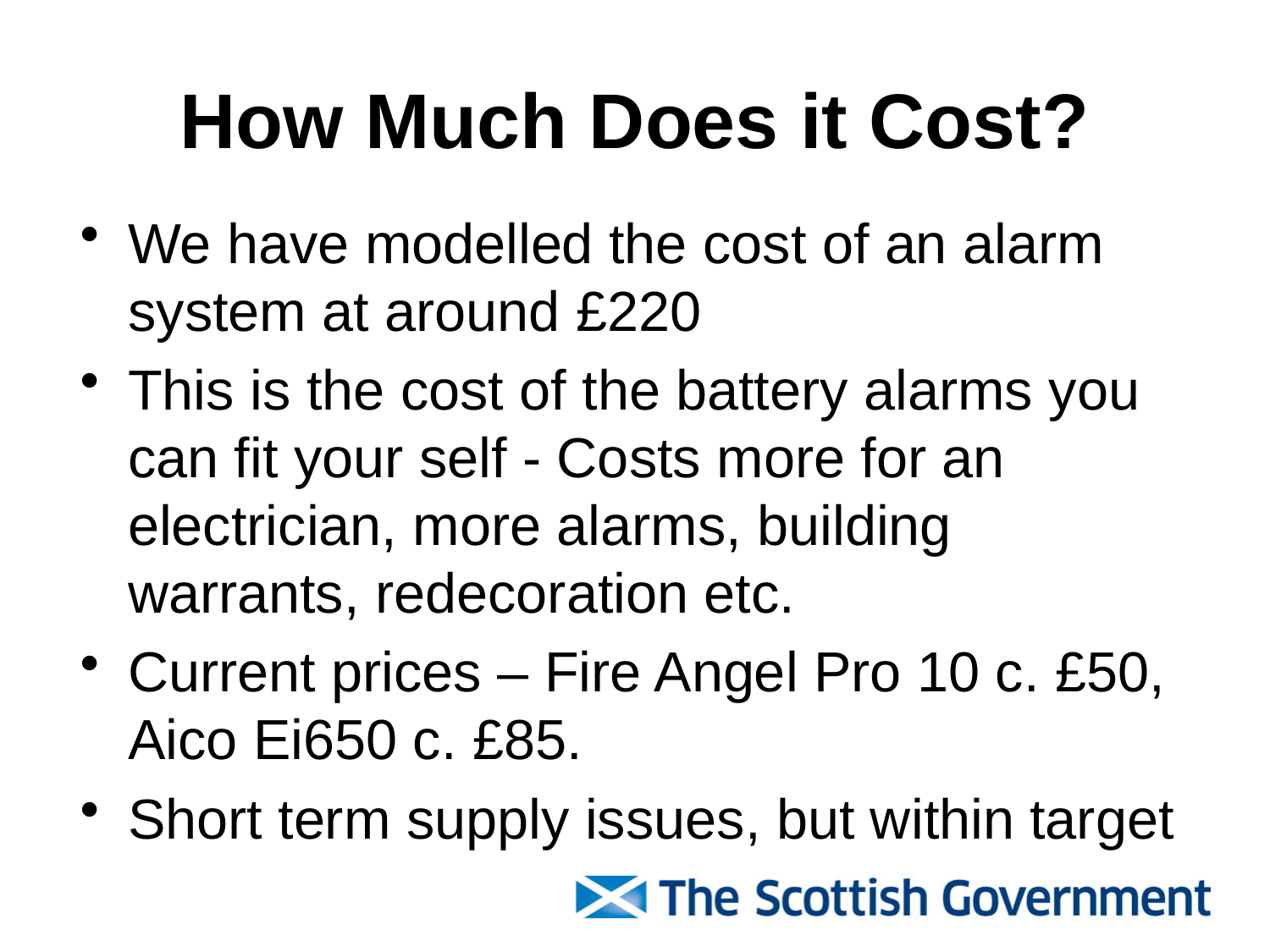

# How Much Does it Cost?
We have modelled the cost of an alarm system at around £220
This is the cost of the battery alarms you can fit your self - Costs more for an electrician, more alarms, building warrants, redecoration etc.
Current prices – Fire Angel Pro 10 c. £50, Aico Ei650 c. £85.
Short term supply issues, but within target